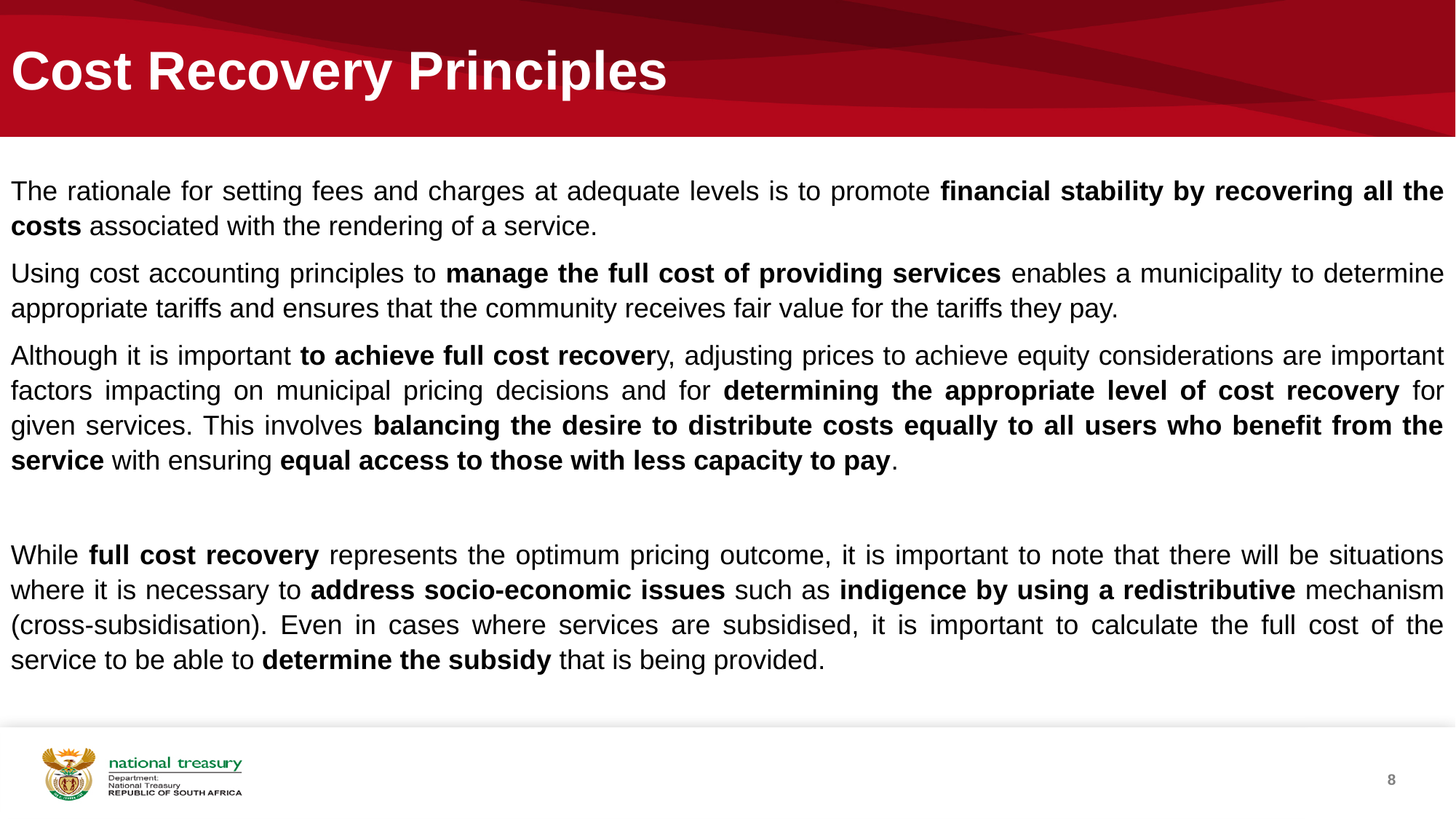

# Cost Recovery Principles
The rationale for setting fees and charges at adequate levels is to promote financial stability by recovering all the costs associated with the rendering of a service.
Using cost accounting principles to manage the full cost of providing services enables a municipality to determine appropriate tariffs and ensures that the community receives fair value for the tariffs they pay.
Although it is important to achieve full cost recovery, adjusting prices to achieve equity considerations are important factors impacting on municipal pricing decisions and for determining the appropriate level of cost recovery for given services. This involves balancing the desire to distribute costs equally to all users who benefit from the service with ensuring equal access to those with less capacity to pay.

While full cost recovery represents the optimum pricing outcome, it is important to note that there will be situations where it is necessary to address socio-economic issues such as indigence by using a redistributive mechanism (cross-subsidisation). Even in cases where services are subsidised, it is important to calculate the full cost of the service to be able to determine the subsidy that is being provided.
8